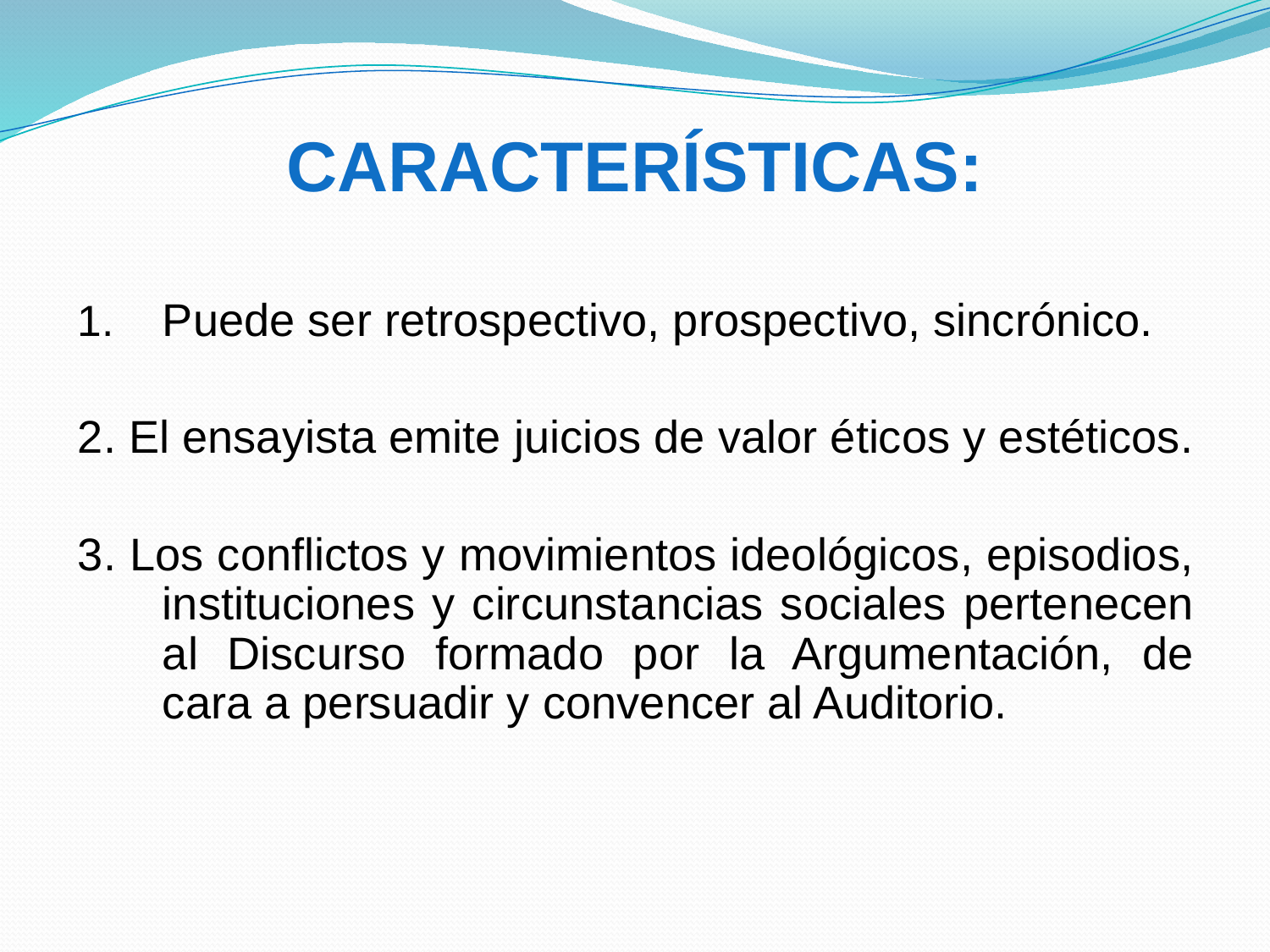

# CARACTERÍSTICAS:

Puede ser retrospectivo, prospectivo, sincrónico.

2. El ensayista emite juicios de valor éticos y estéticos.

3. Los conflictos y movimientos ideológicos, episodios, instituciones y circunstancias sociales pertenecen al Discurso formado por la Argumentación, de cara a persuadir y convencer al Auditorio.